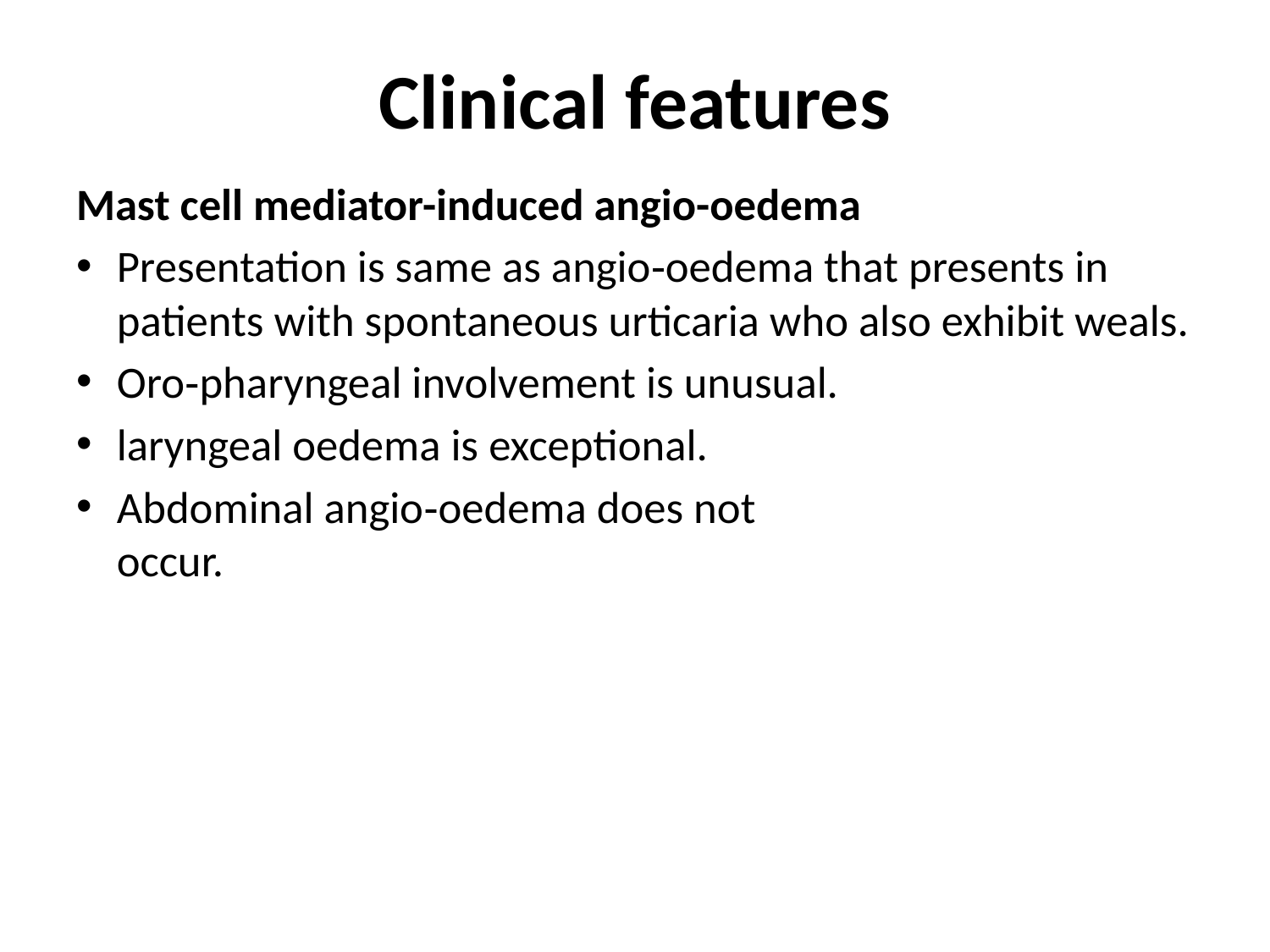

# Clinical features
Mast cell mediator-induced angio-oedema
Presentation is same as angio‐oedema that presents in patients with spontaneous urticaria who also exhibit weals.
Oro‐pharyngeal involvement is unusual.
laryngeal oedema is exceptional.
Abdominal angio‐oedema does not
occur.